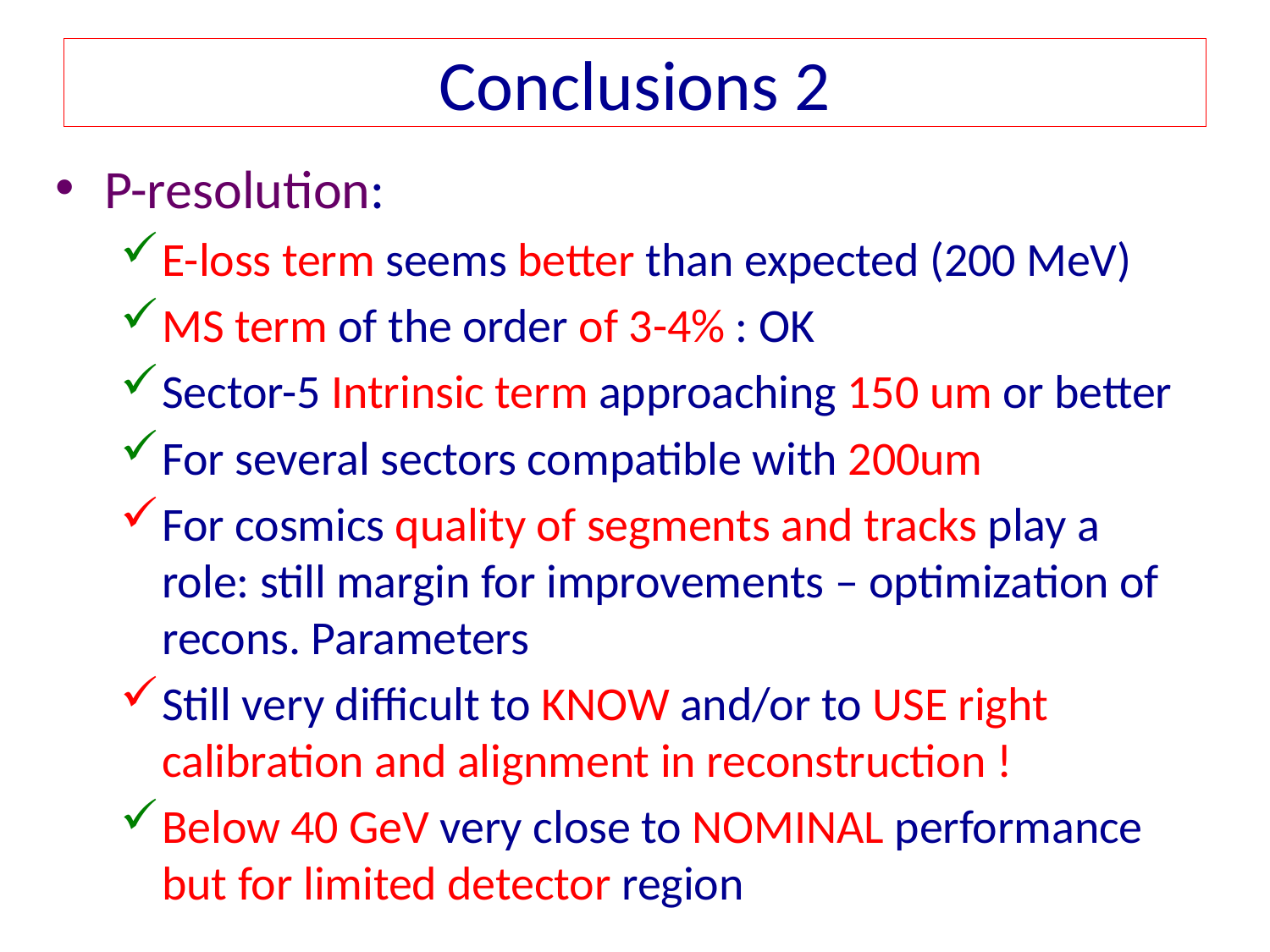

# Conclusions 2
P-resolution:
E-loss term seems better than expected (200 MeV)
MS term of the order of 3-4% : OK
Sector-5 Intrinsic term approaching 150 um or better
For several sectors compatible with 200um
For cosmics quality of segments and tracks play a role: still margin for improvements – optimization of recons. Parameters
Still very difficult to KNOW and/or to USE right calibration and alignment in reconstruction !
Below 40 GeV very close to NOMINAL performance but for limited detector region